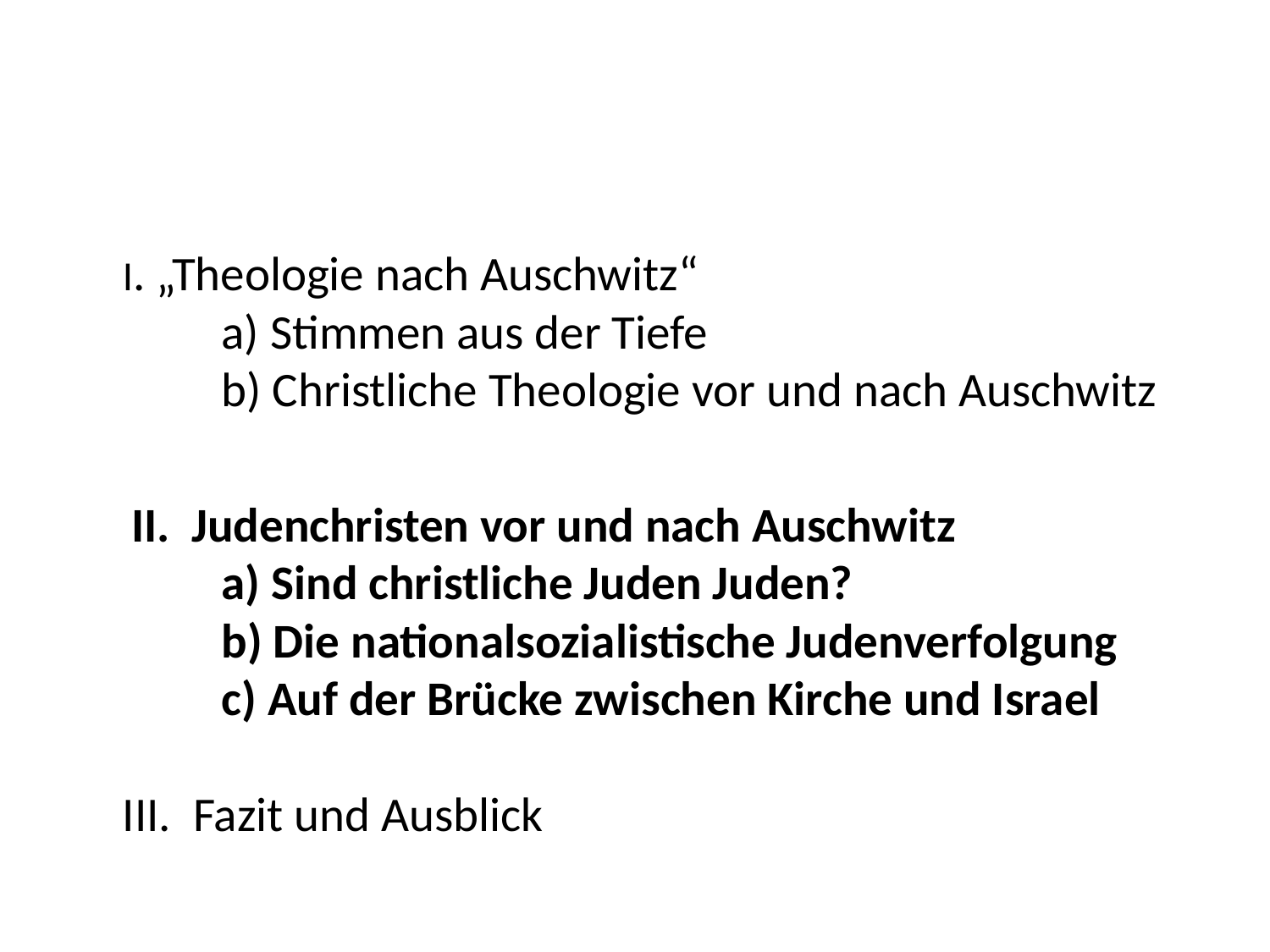

#

	I. „Theologie nach Auschwitz“
         a) Stimmen aus der Tiefe
         b) Christliche Theologie vor und nach Auschwitz

     II.  Judenchristen vor und nach Auschwitz
         a) Sind christliche Juden Juden?
         b) Die nationalsozialistische Judenverfolgung
         c) Auf der Brücke zwischen Kirche und Israel
III.  Fazit und Ausblick